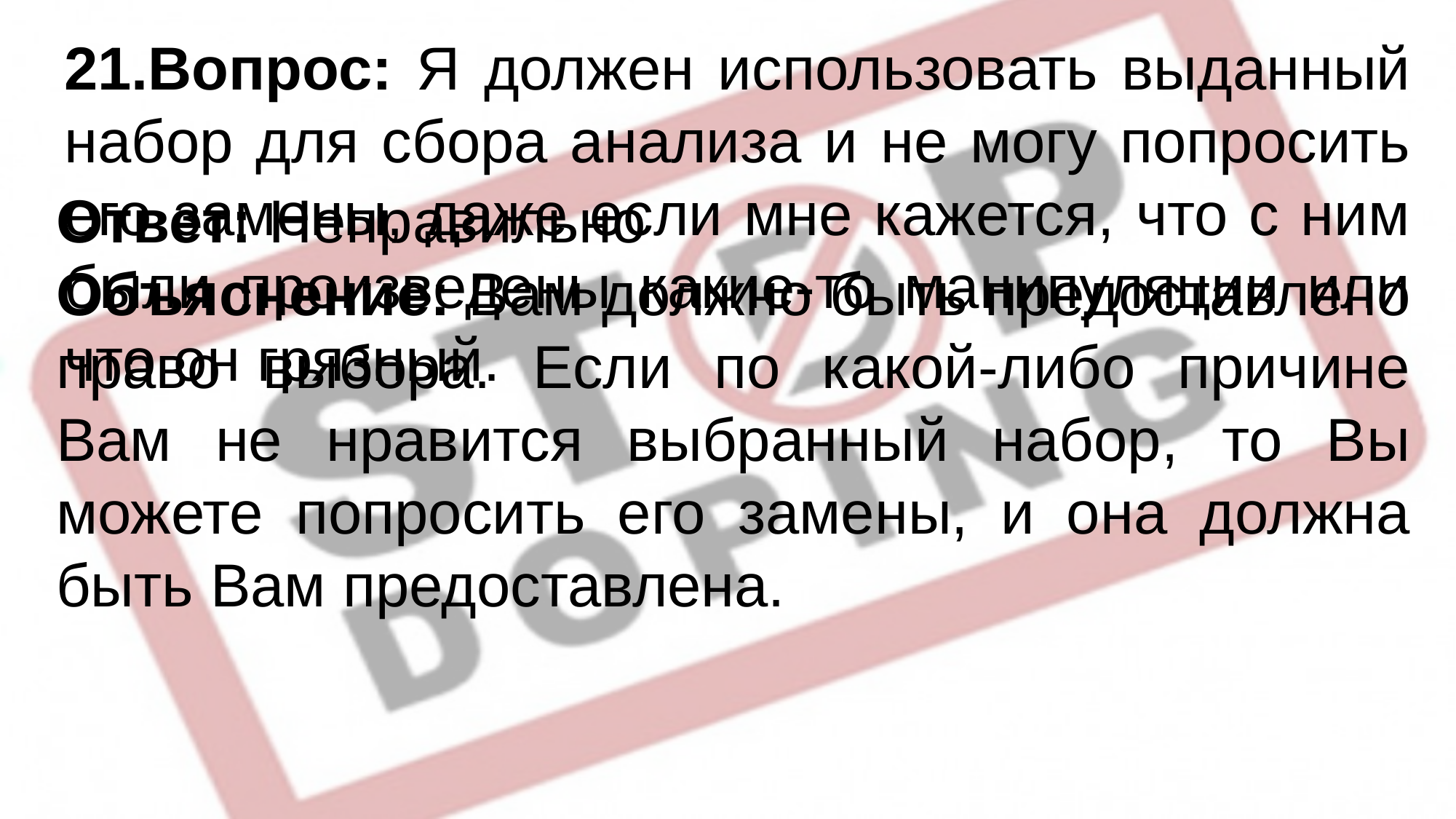

21.Вопрос: Я должен использовать выданный набор для сбора анализа и не могу попросить его замены, даже если мне кажется, что с ним были произведены какие-то манипуляции или что он грязный.
Ответ: Неправильно
Объяснение: Вам должно быть предоставлено право выбора. Если по какой-либо причине Вам не нравится выбранный набор, то Вы можете попросить его замены, и она должна быть Вам предоставлена.